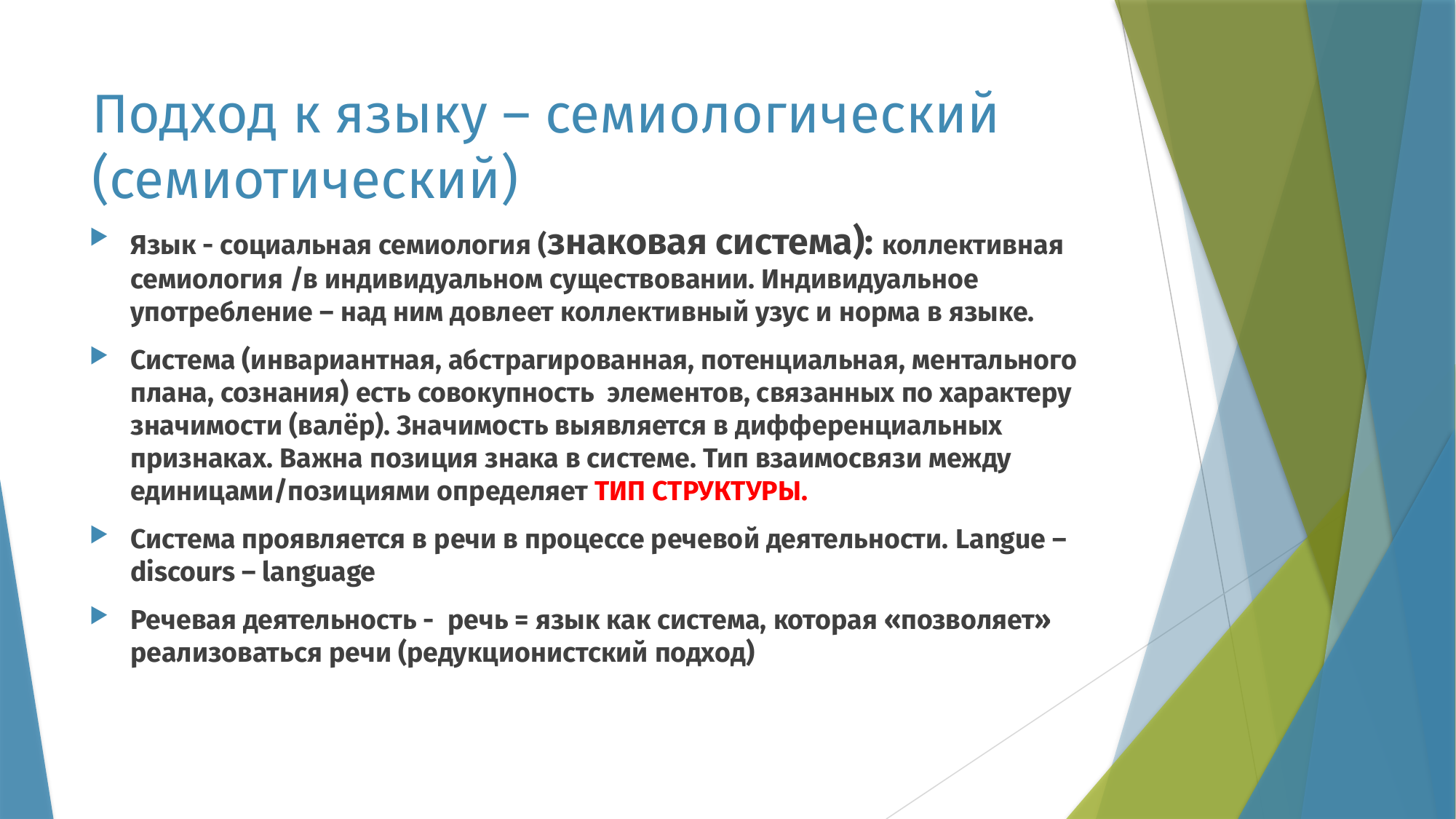

# Подход к языку – семиологический (семиотический)
Язык - социальная семиология (знаковая система): коллективная семиология /в индивидуальном существовании. Индивидуальное употребление – над ним довлеет коллективный узус и норма в языке.
Система (инвариантная, абстрагированная, потенциальная, ментального  плана, сознания) есть совокупность  элементов, связанных по характеру значимости (валёр). Значимость выявляется в дифференциальных признаках. Важна позиция знака в системе. Тип взаимосвязи между единицами/позициями определяет ТИП СТРУКТУРЫ.
Система проявляется в речи в процессе речевой деятельности. Langue – discours – language
Речевая деятельность -  речь = язык как система, которая «позволяет» реализоваться речи (редукционистский подход)